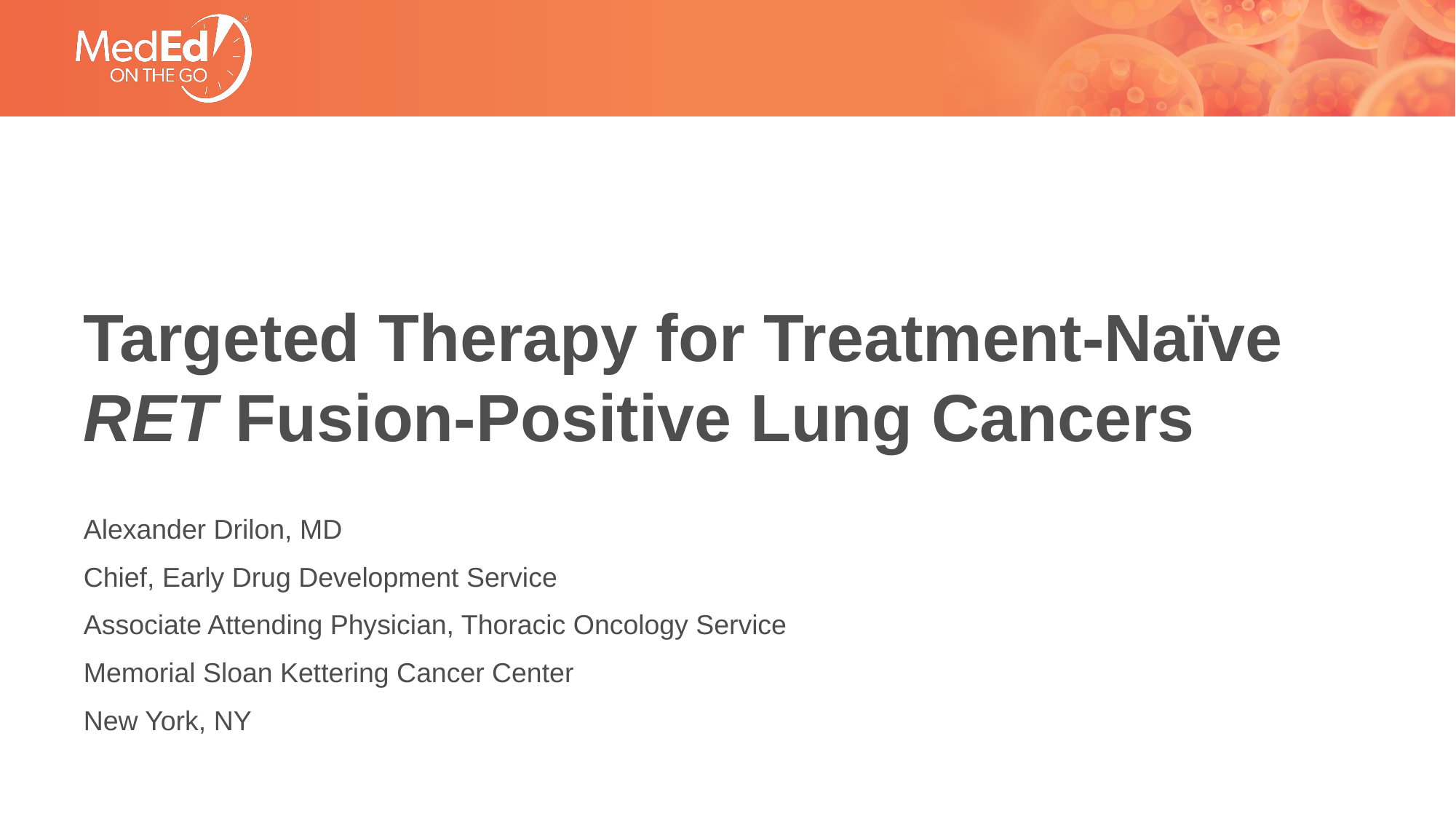

# Targeted Therapy for Treatment-Naïve RET Fusion-Positive Lung Cancers
Alexander Drilon, MD
Chief, Early Drug Development Service
Associate Attending Physician, Thoracic Oncology Service
Memorial Sloan Kettering Cancer Center
New York, NY